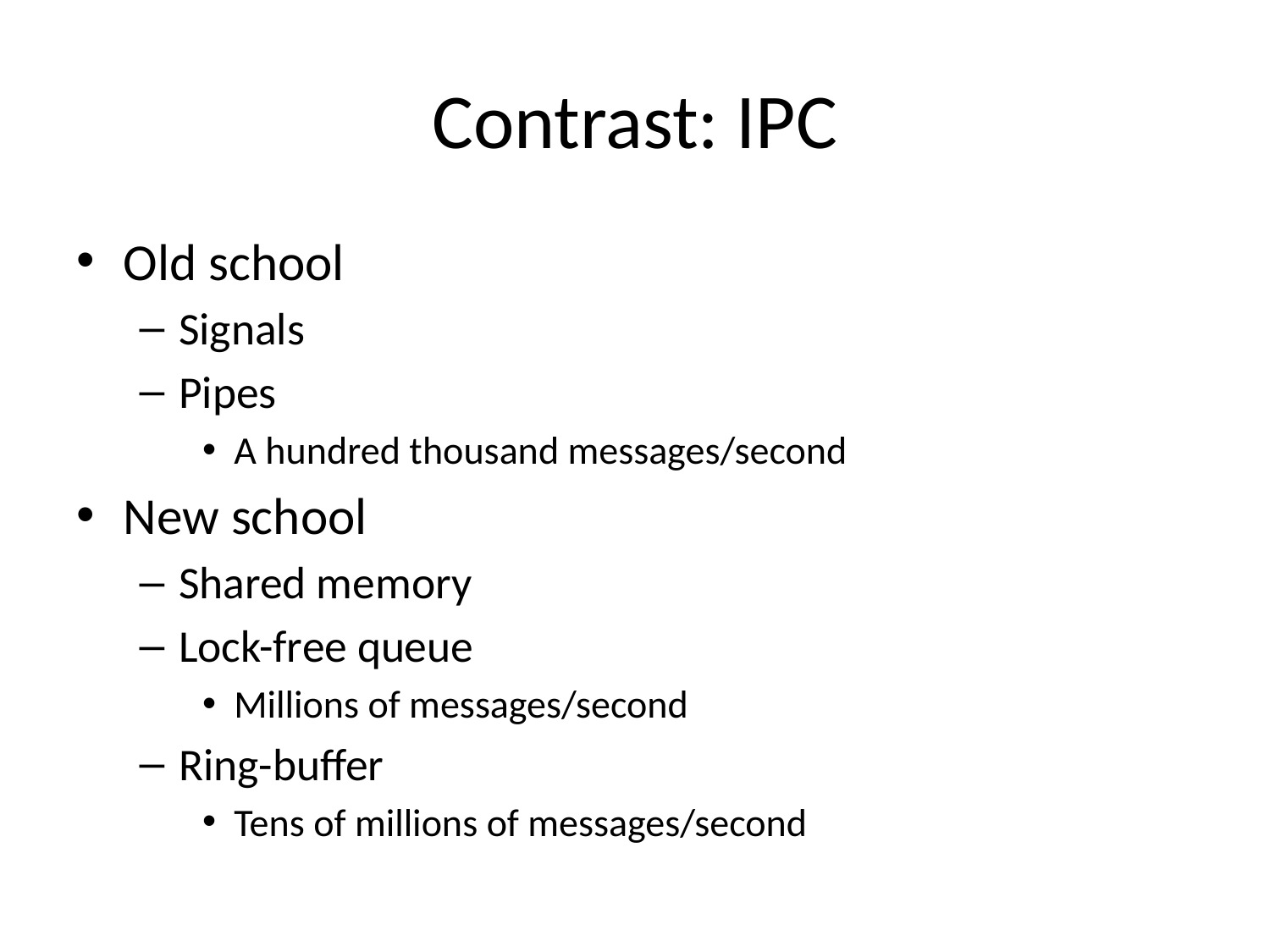

# Contrast: IPC
Old school
Signals
Pipes
A hundred thousand messages/second
New school
Shared memory
Lock-free queue
Millions of messages/second
Ring-buffer
Tens of millions of messages/second